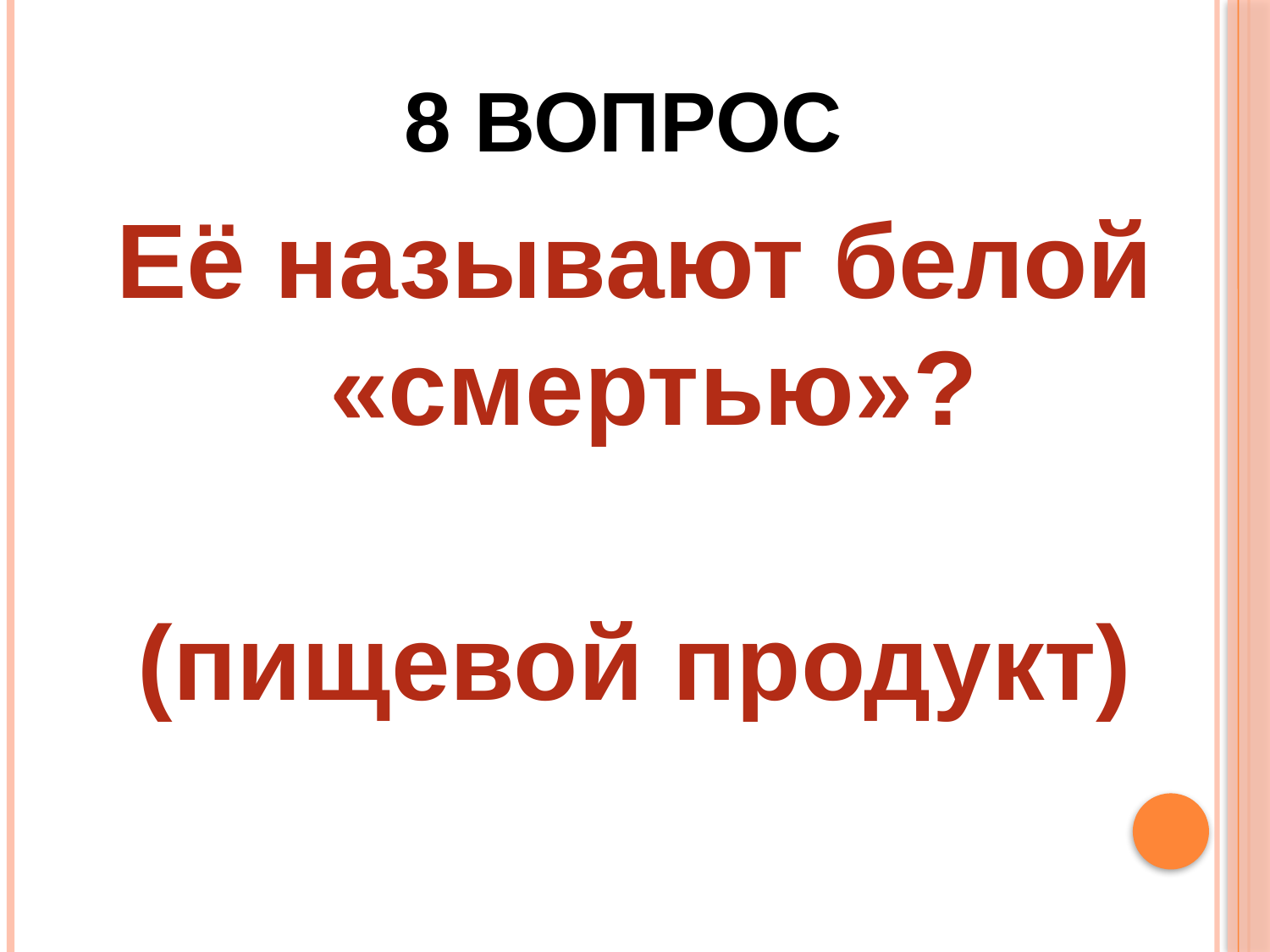

# 8 ВОПРОС
Её называют белой «смертью»?

(пищевой продукт)